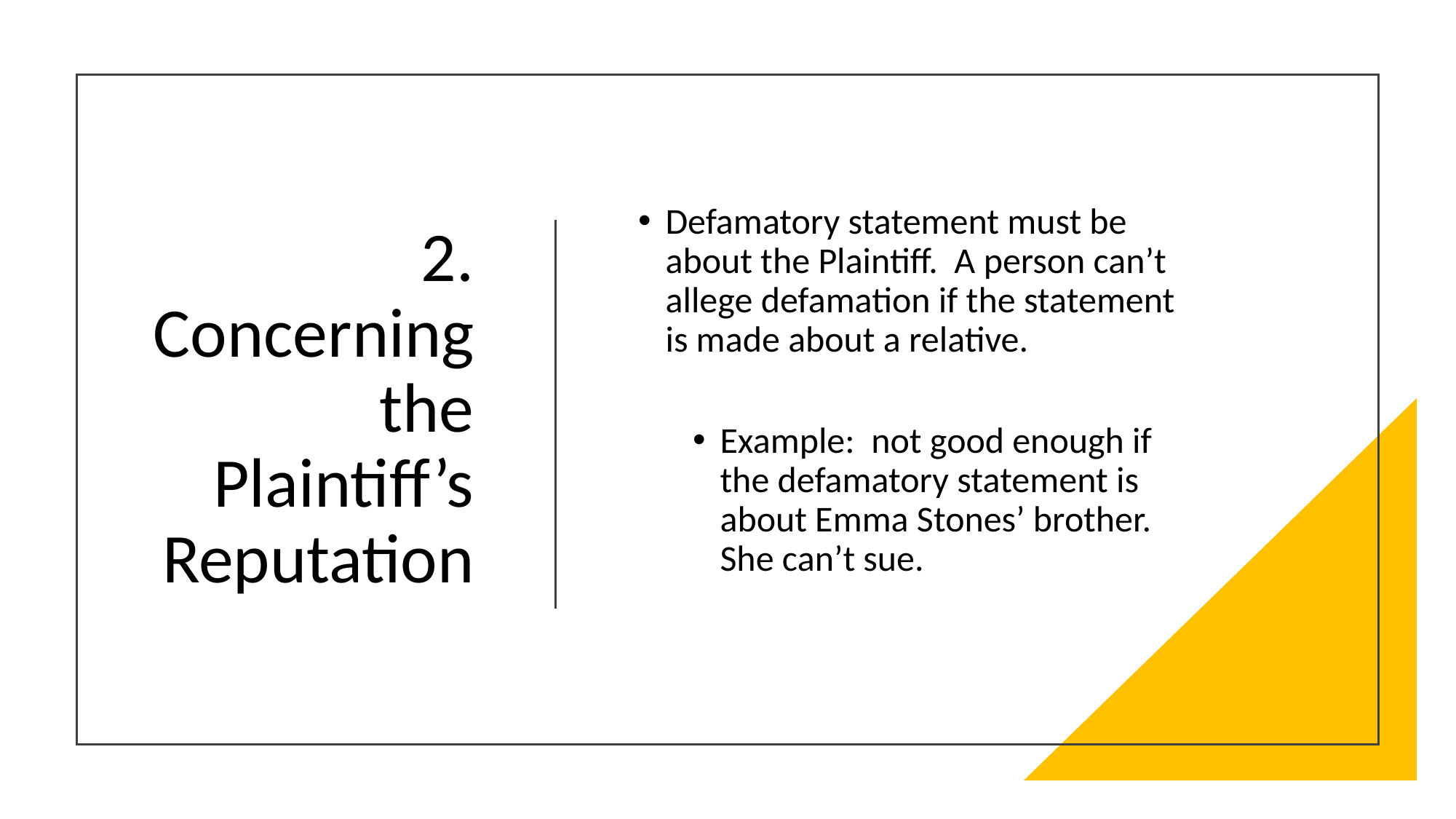

# 2. Concerning the Plaintiff’s Reputation
Defamatory statement must be about the Plaintiff.  A person can’t allege defamation if the statement is made about a relative.

Example:  not good enough if the defamatory statement is about Emma Stones’ brother.  She can’t sue.